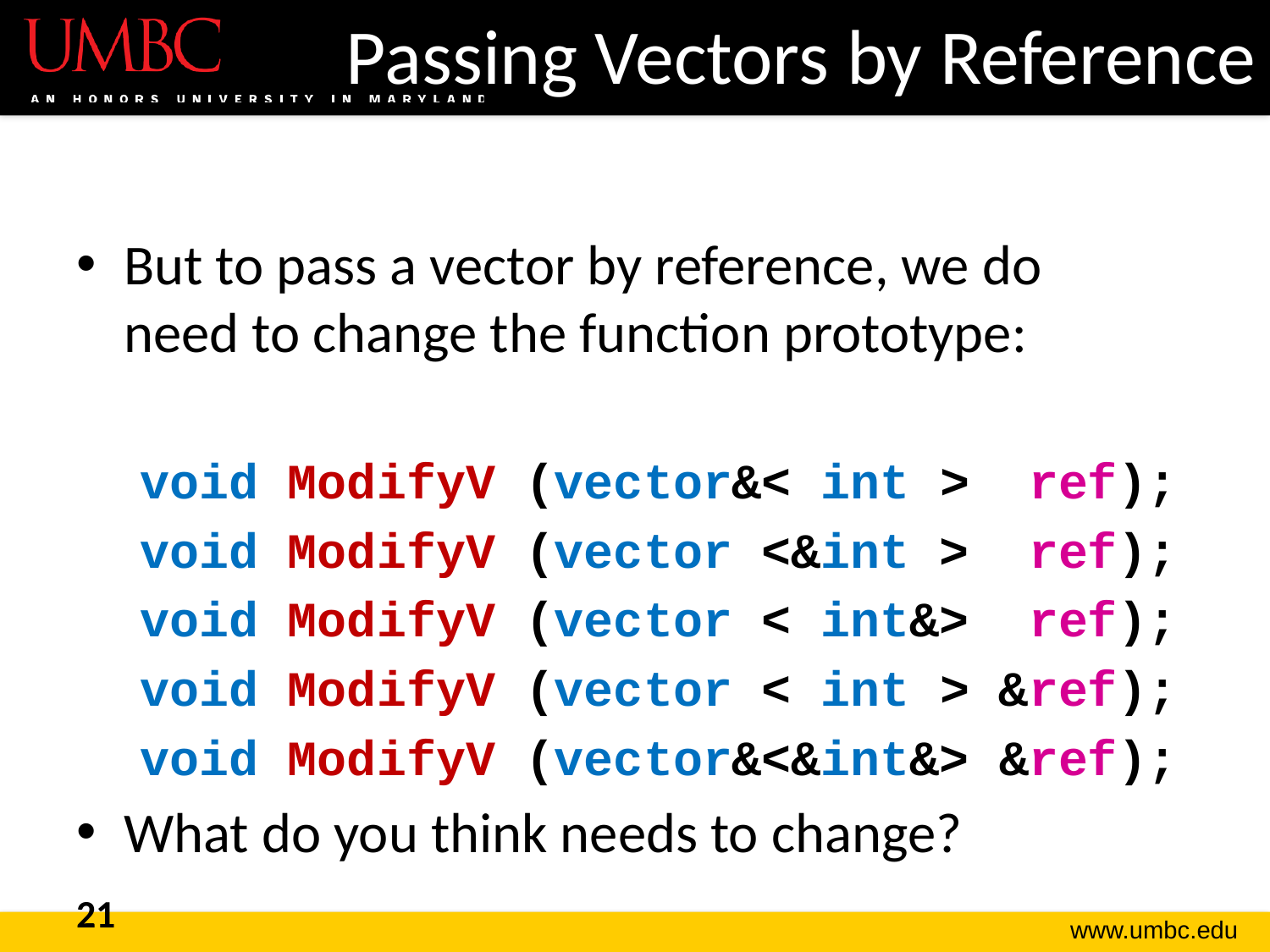

# Passing Vectors by Reference
But to pass a vector by reference, we do
need to change the function prototype:

void ModifyV (vector&< int >  ref);
void ModifyV (vector <&int >  ref);
void ModifyV (vector < int&>  ref);
void ModifyV (vector < int > &ref);
void ModifyV (vector&<&int&> &ref);
What do you think needs to change?
21